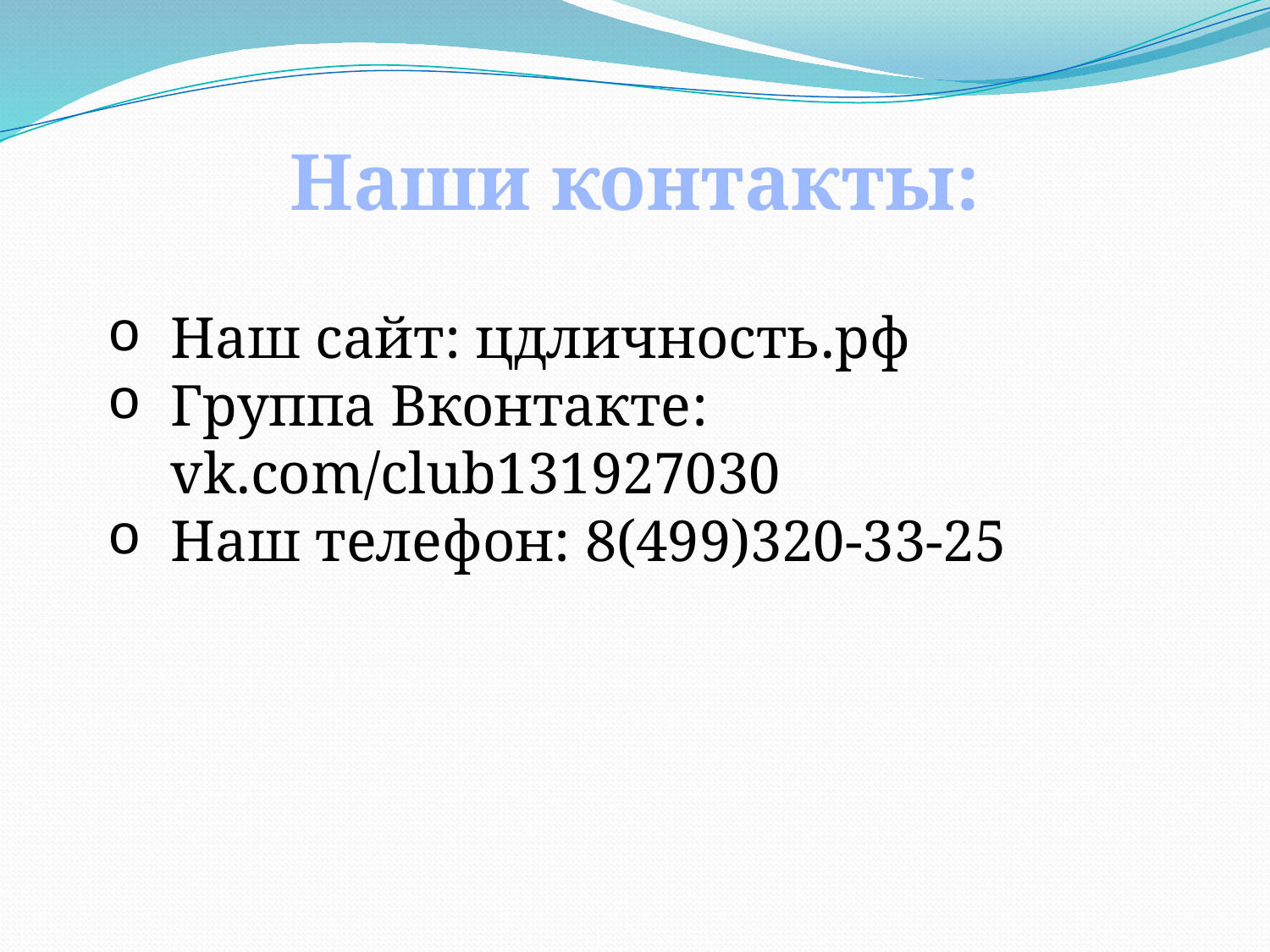

Наши контакты:
Наш сайт: цдличность.рф
Группа Вконтакте: vk.com/club131927030
Наш телефон: 8(499)320-33-25